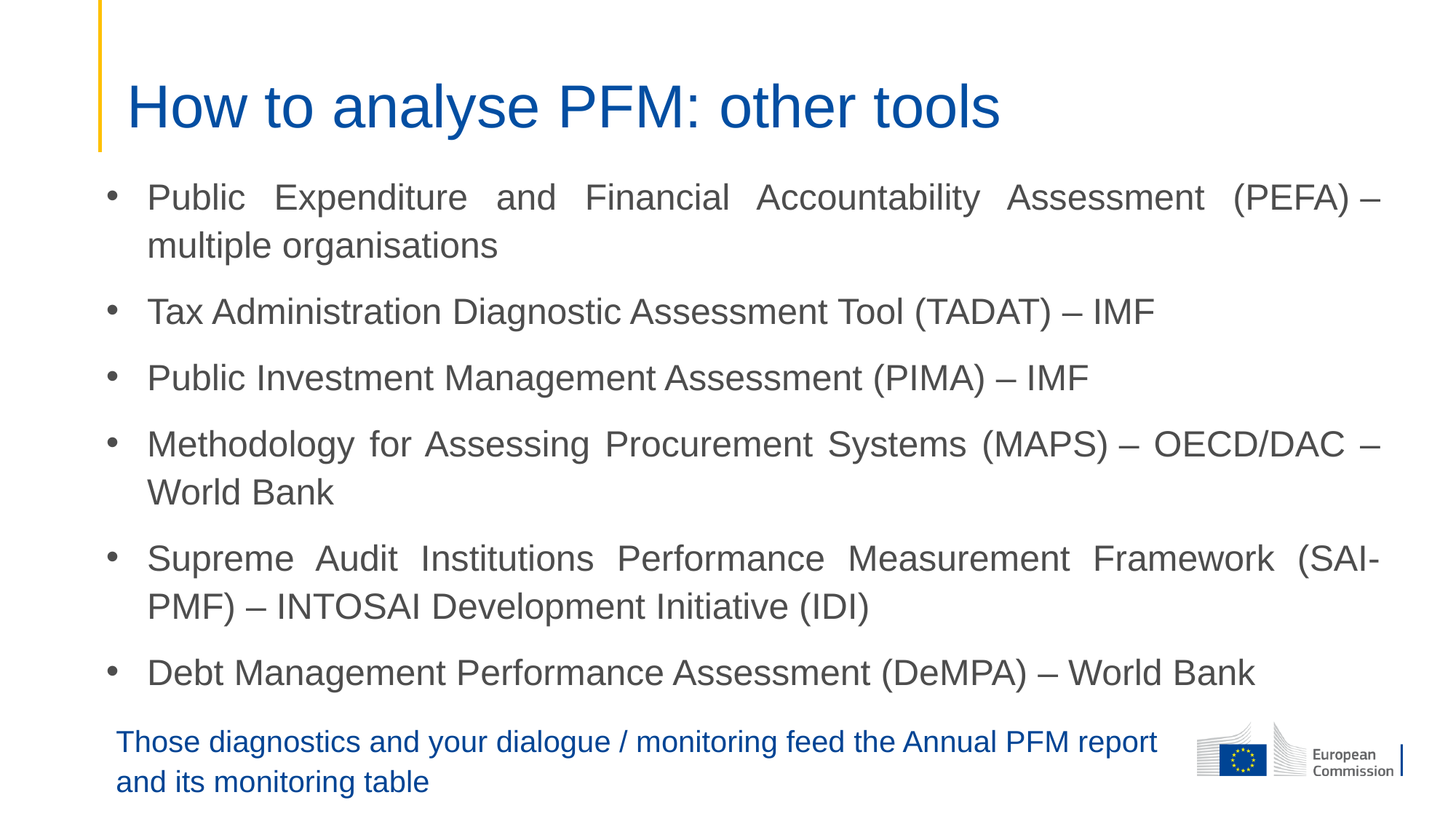

# How to analyse PFM: other tools
Public Expenditure and Financial Accountability Assessment (PEFA) – multiple organisations
Tax Administration Diagnostic Assessment Tool (TADAT) – IMF
Public Investment Management Assessment (PIMA) – IMF
Methodology for Assessing Procurement Systems (MAPS) – OECD/DAC – World Bank
Supreme Audit Institutions Performance Measurement Framework (SAI-PMF) – INTOSAI Development Initiative (IDI)
Debt Management Performance Assessment (DeMPA) – World Bank
Those diagnostics and your dialogue / monitoring feed the Annual PFM report and its monitoring table